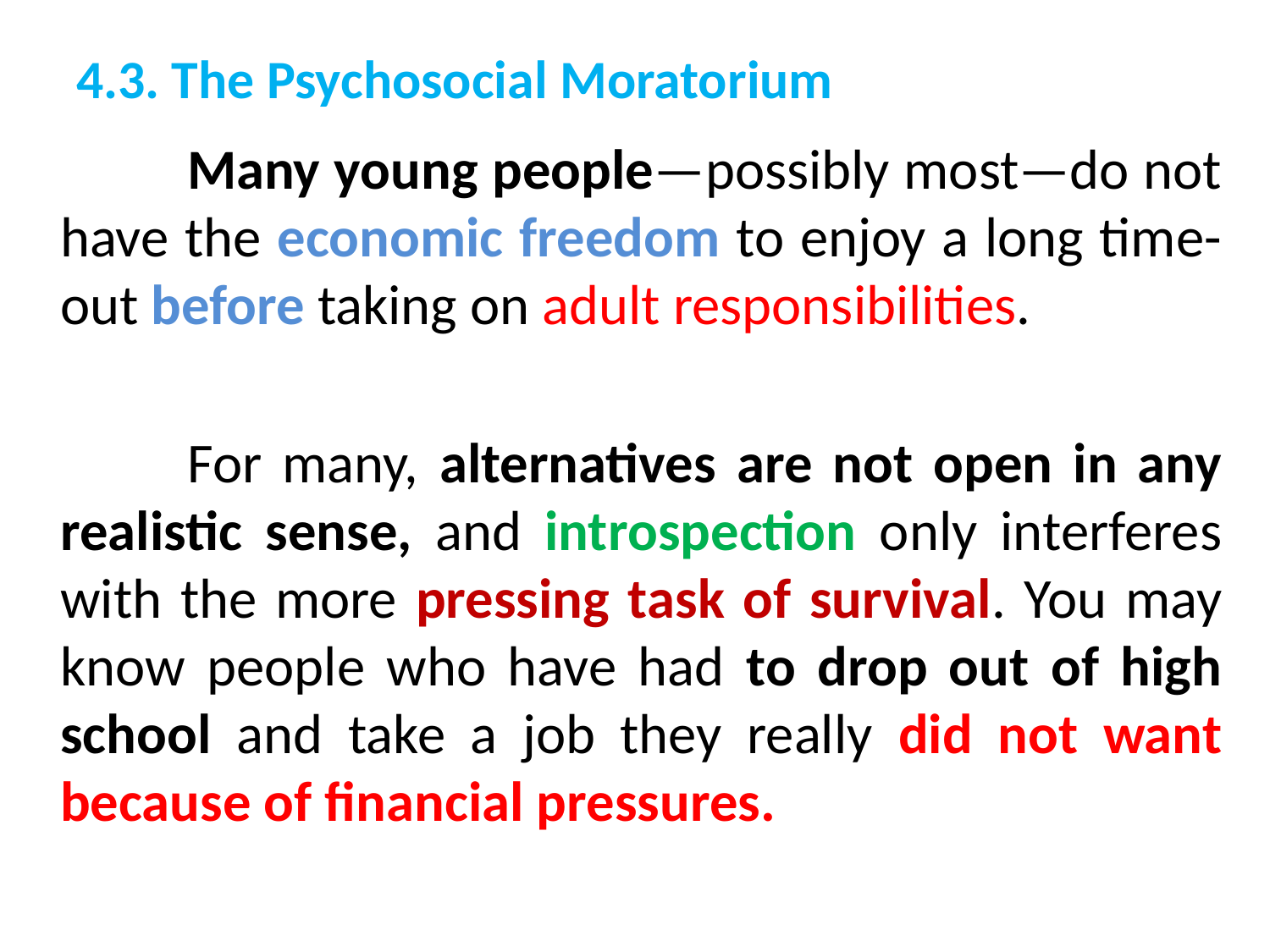

# 4.3. The Psychosocial Moratorium
		Many young people—possibly most—do not have the economic freedom to enjoy a long time-out before taking on adult responsibilities.

		For many, alternatives are not open in any realistic sense, and introspection only interferes with the more pressing task of survival. You may know people who have had to drop out of high school and take a job they really did not want because of financial pressures.